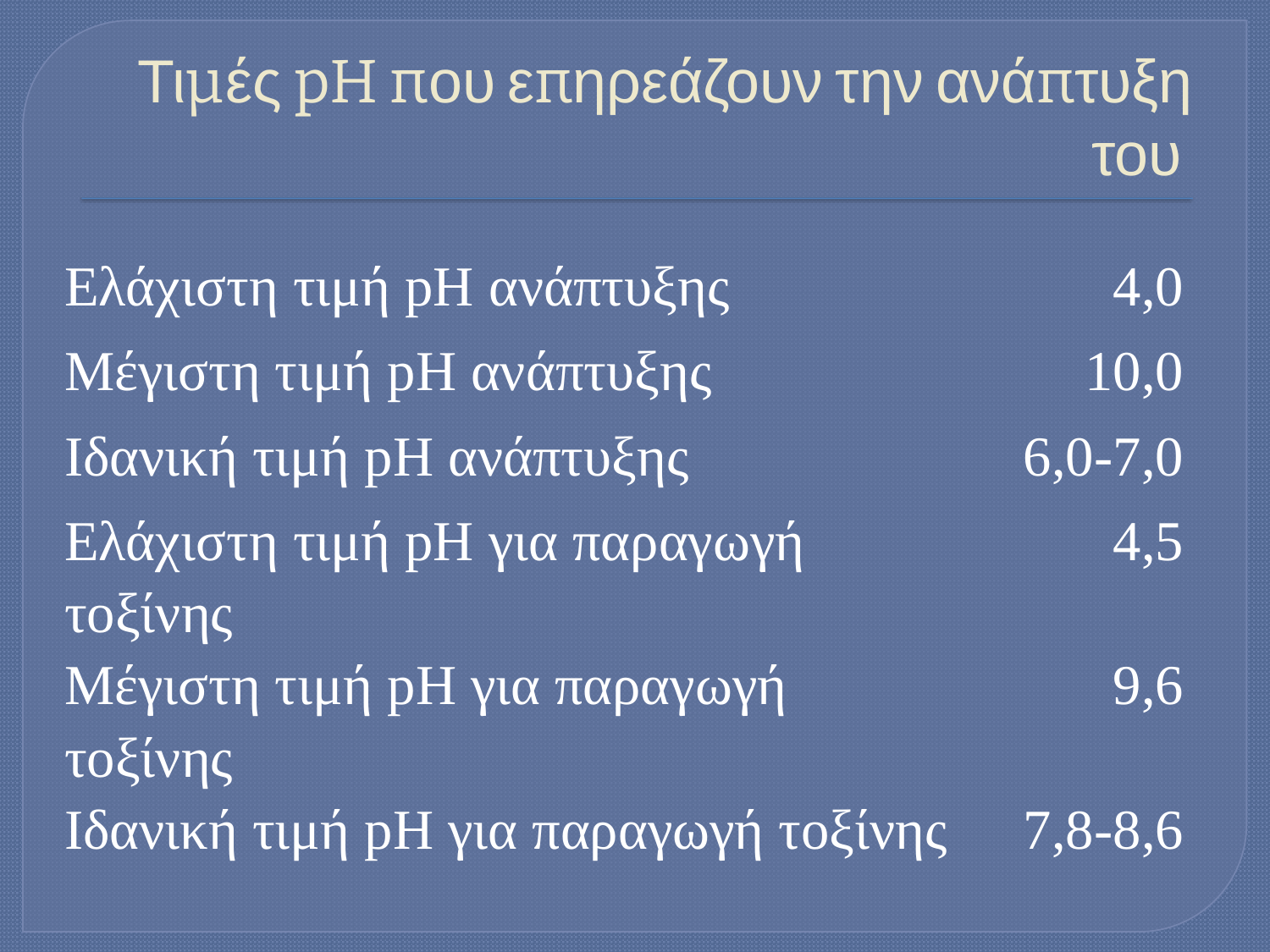

# Τιμές pH που επηρεάζουν την ανάπτυξη του
| Ελάχιστη τιμή pH ανάπτυξης | 4,0 |
| --- | --- |
| Μέγιστη τιμή pH ανάπτυξης | 10,0 |
| Ιδανική τιμή pH ανάπτυξης | 6,0-7,0 |
| Ελάχιστη τιμή pH για παραγωγή τοξίνης | 4,5 |
| Μέγιστη τιμή pH για παραγωγή τοξίνης | 9,6 |
| Ιδανική τιμή pH για παραγωγή τοξίνης | 7,8-8,6 |